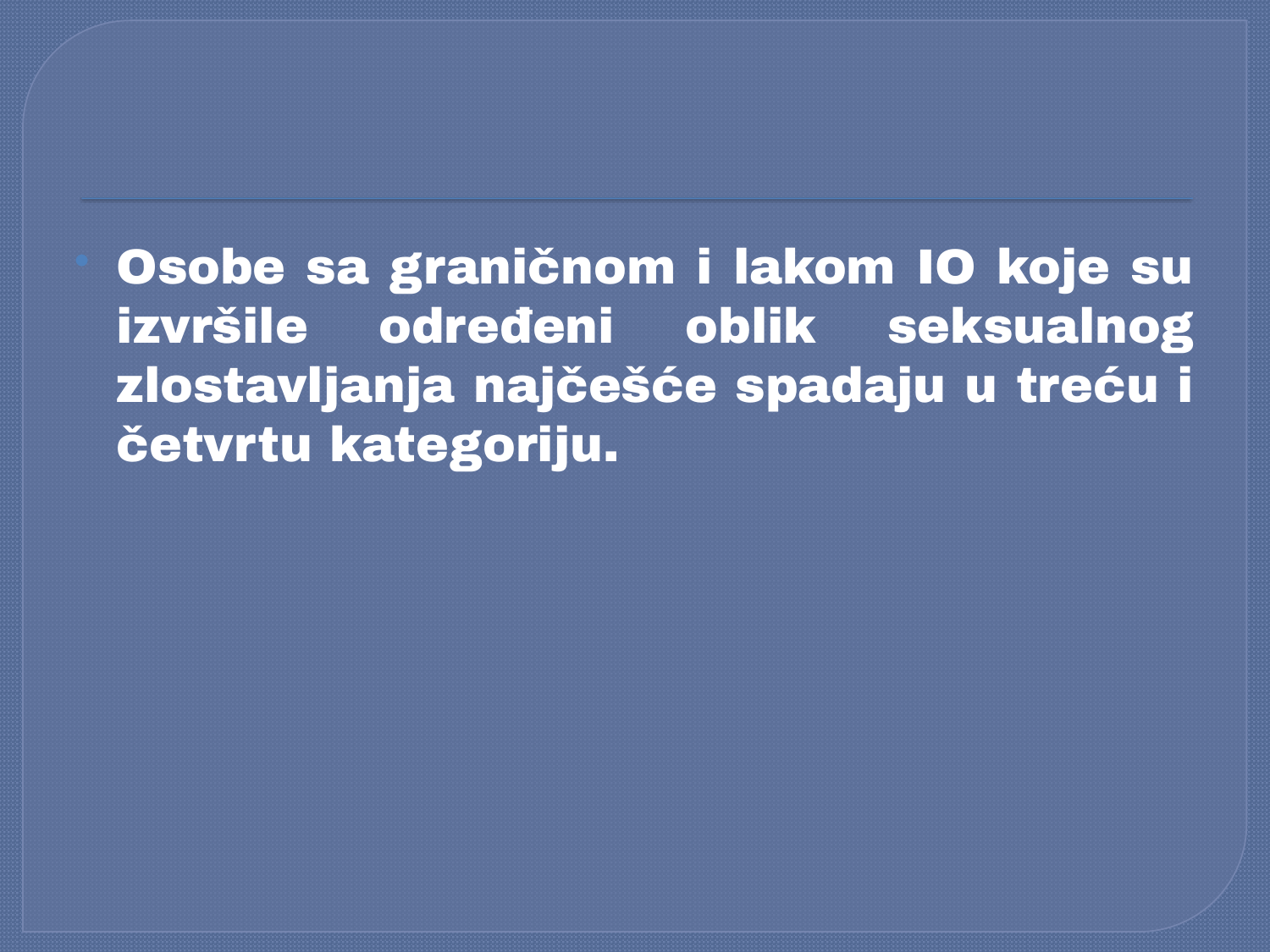

#
Osobe sa graničnom i lakom IO koje su izvršile određeni oblik seksualnog zlostavljanja najčešće spadaju u treću i četvrtu kategoriju.